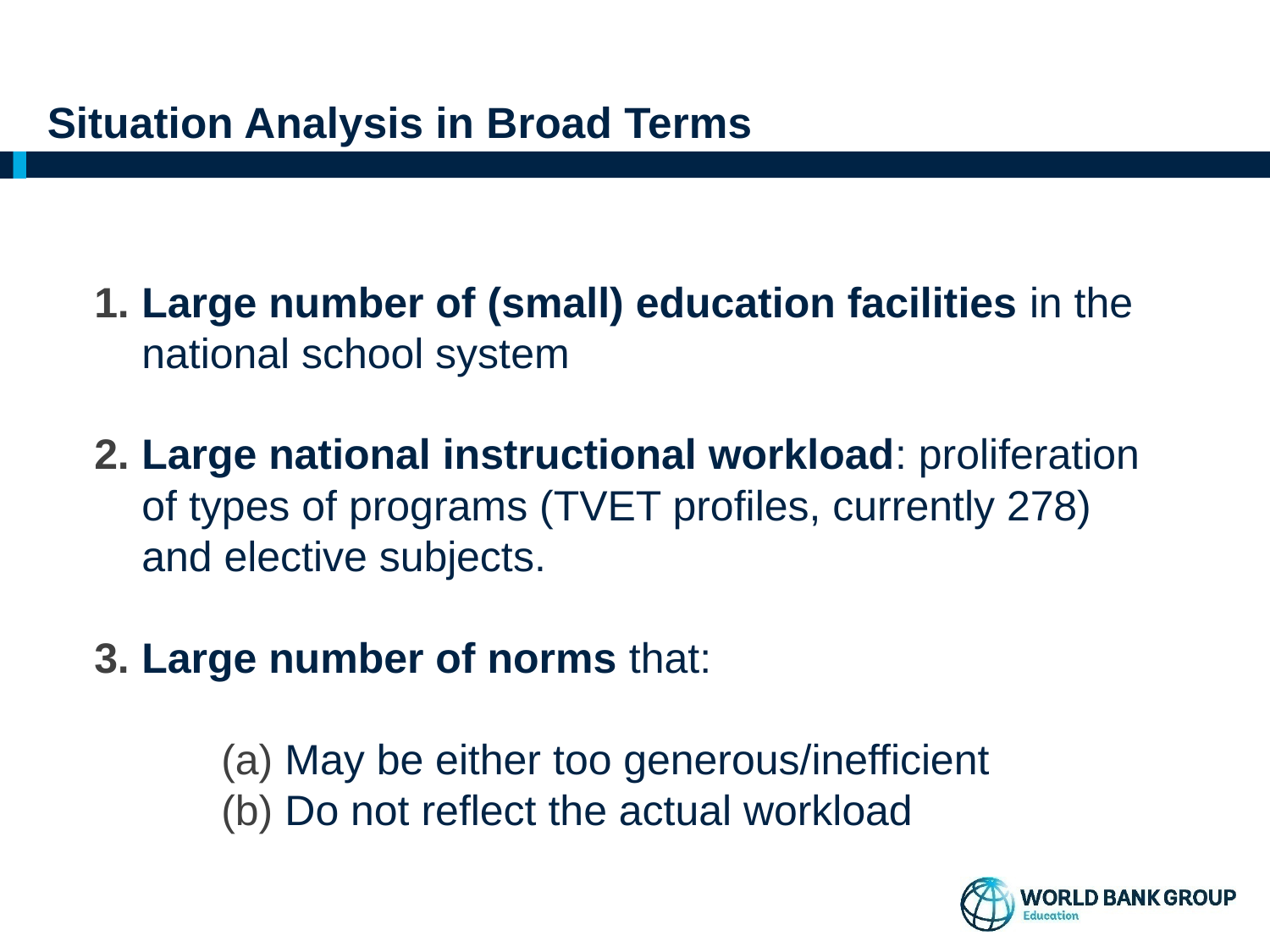

# Situation Analysis in Broad Terms

Large number of (small) education facilities in the national school system

Large national instructional workload: proliferation of types of programs (TVET profiles, currently 278) and elective subjects.

Large number of norms that:

 May be either too generous/inefficient
 Do not reflect the actual workload